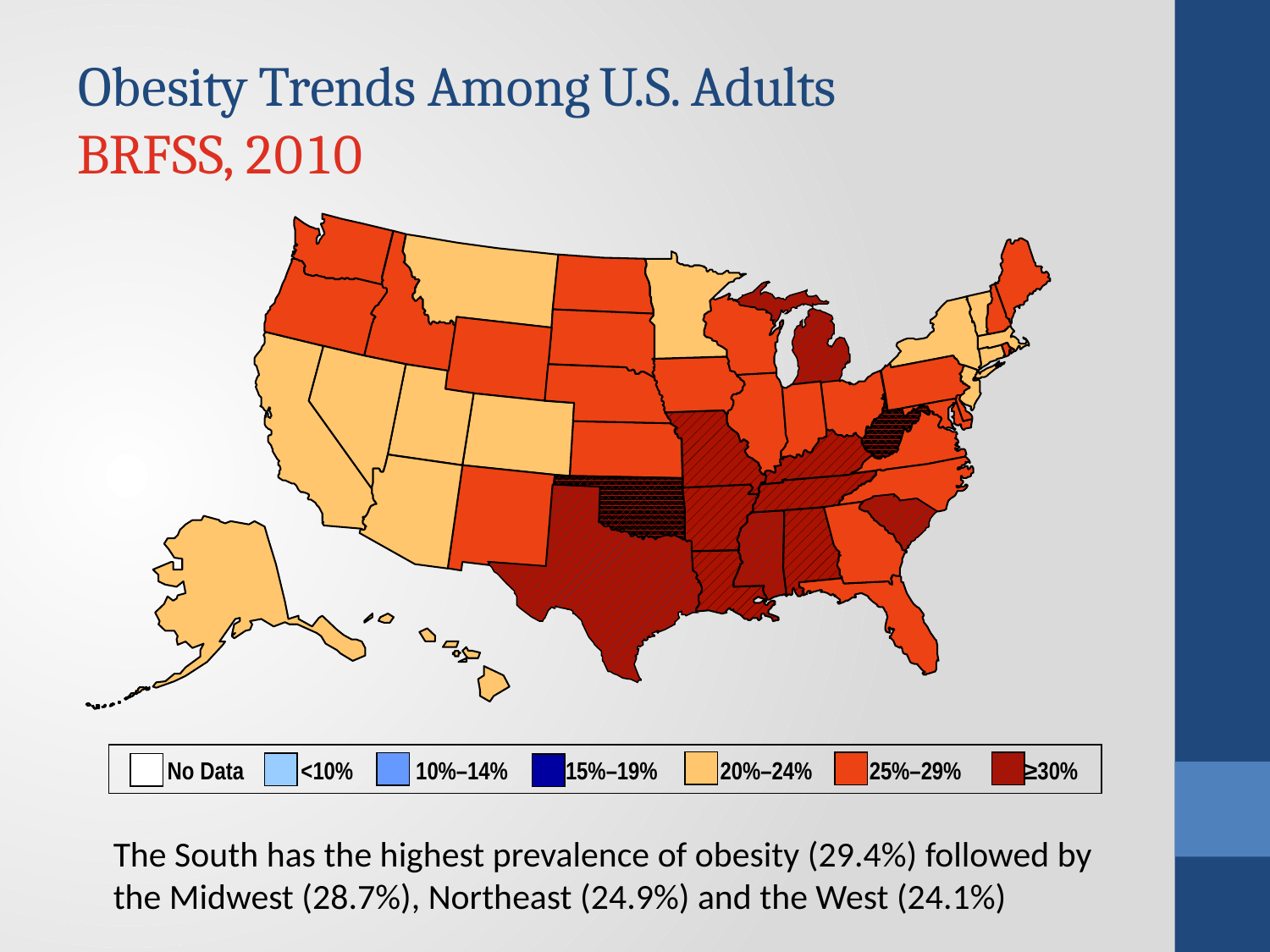

# Obesity Trends Among U.S. Adults BRFSS, 2010

 No Data          <10%           10%–14%	    15%–19%           20%–24%          25%–29%           ≥30%

The South has the highest prevalence of obesity (29.4%) followed by the Midwest (28.7%), Northeast (24.9%) and the West (24.1%)